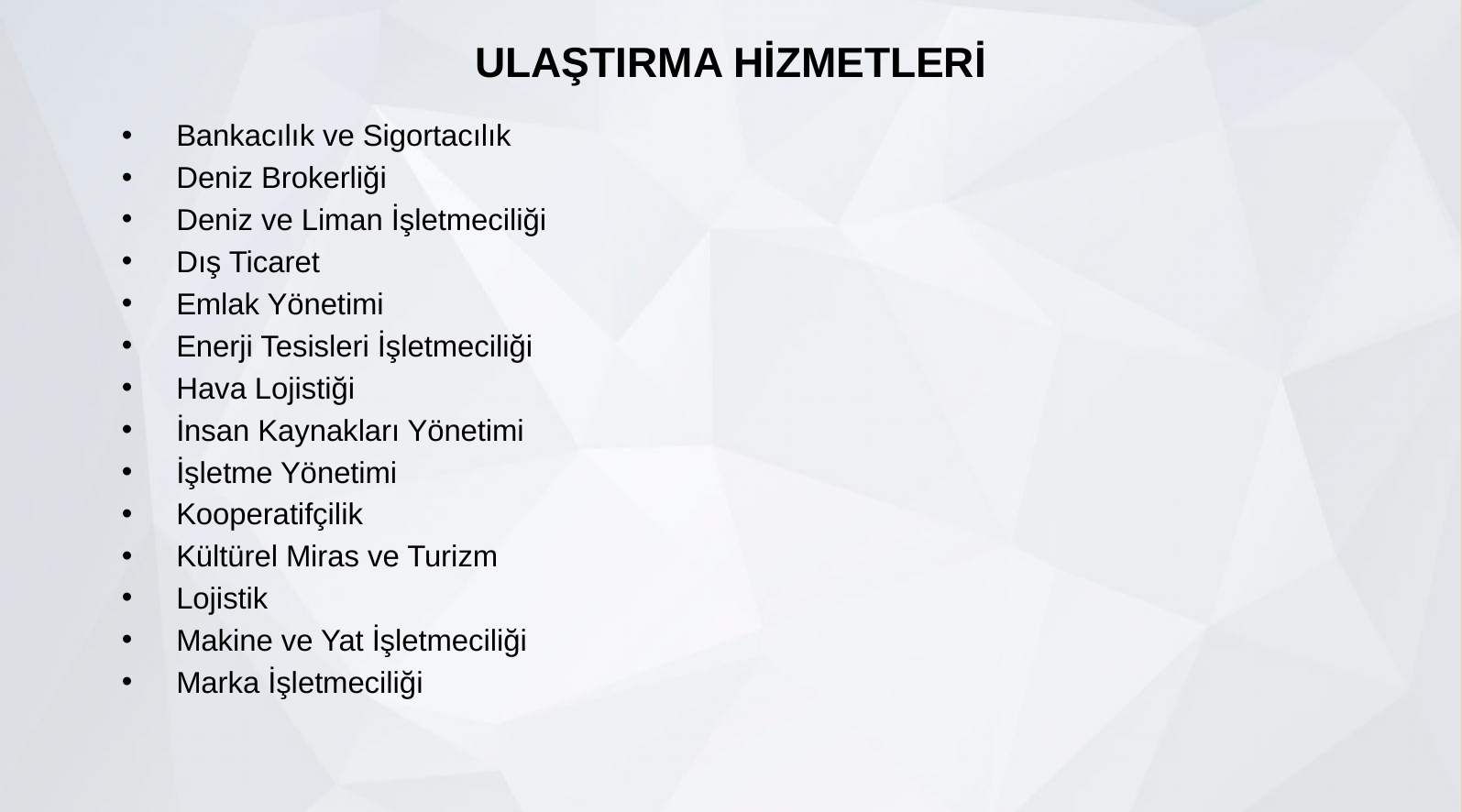

# ULAŞTIRMA HİZMETLERİ
Bankacılık ve Sigortacılık
Deniz Brokerliği
Deniz ve Liman İşletmeciliği
Dış Ticaret
Emlak Yönetimi
Enerji Tesisleri İşletmeciliği
Hava Lojistiği
İnsan Kaynakları Yönetimi
İşletme Yönetimi
Kooperatifçilik
Kültürel Miras ve Turizm
Lojistik
Makine ve Yat İşletmeciliği
Marka İşletmeciliği